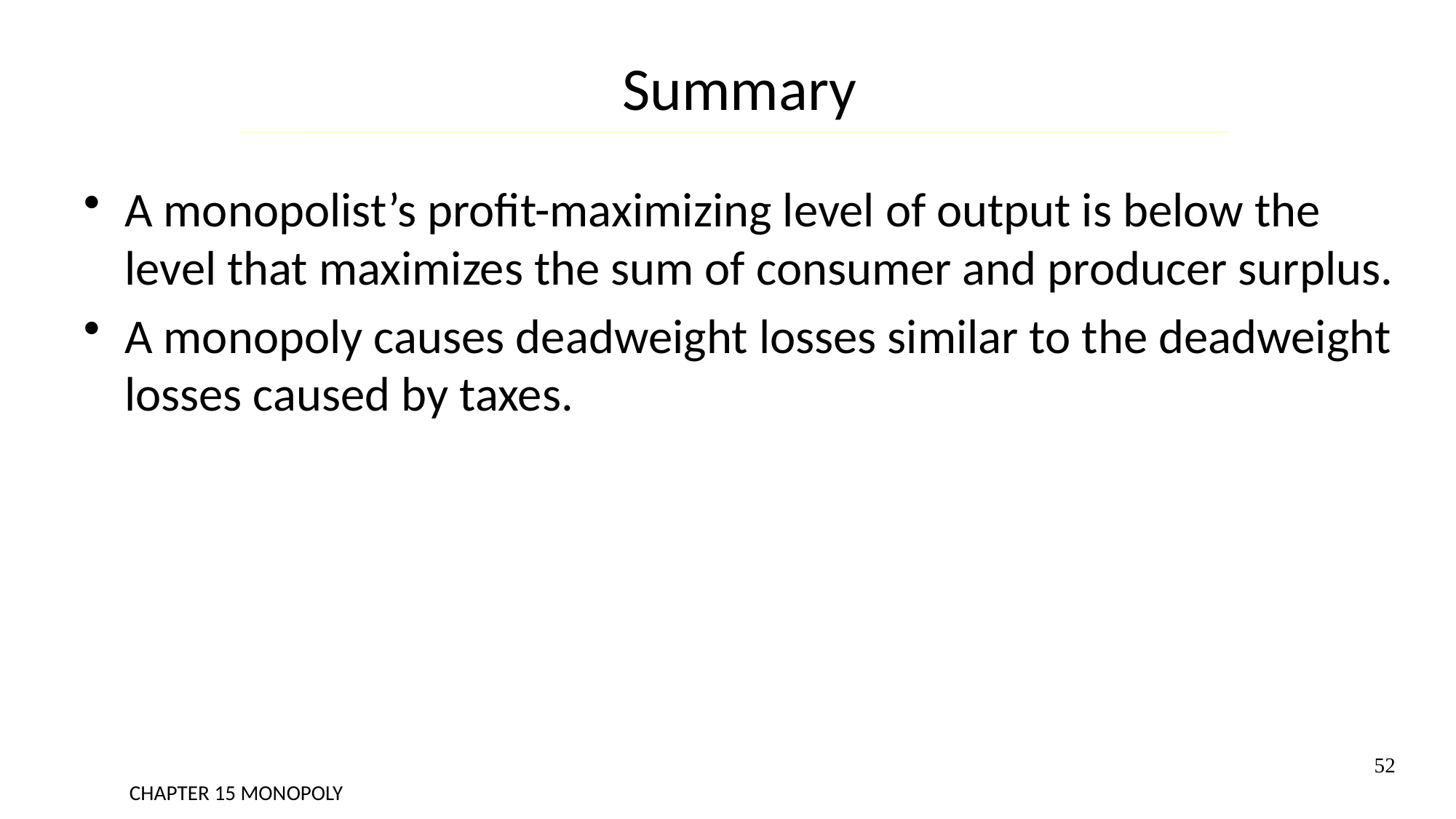

# Summary

A monopolist’s profit-maximizing level of output is below the level that maximizes the sum of consumer and producer surplus.
A monopoly causes deadweight losses similar to the deadweight losses caused by taxes.
52
CHAPTER 15 MONOPOLY